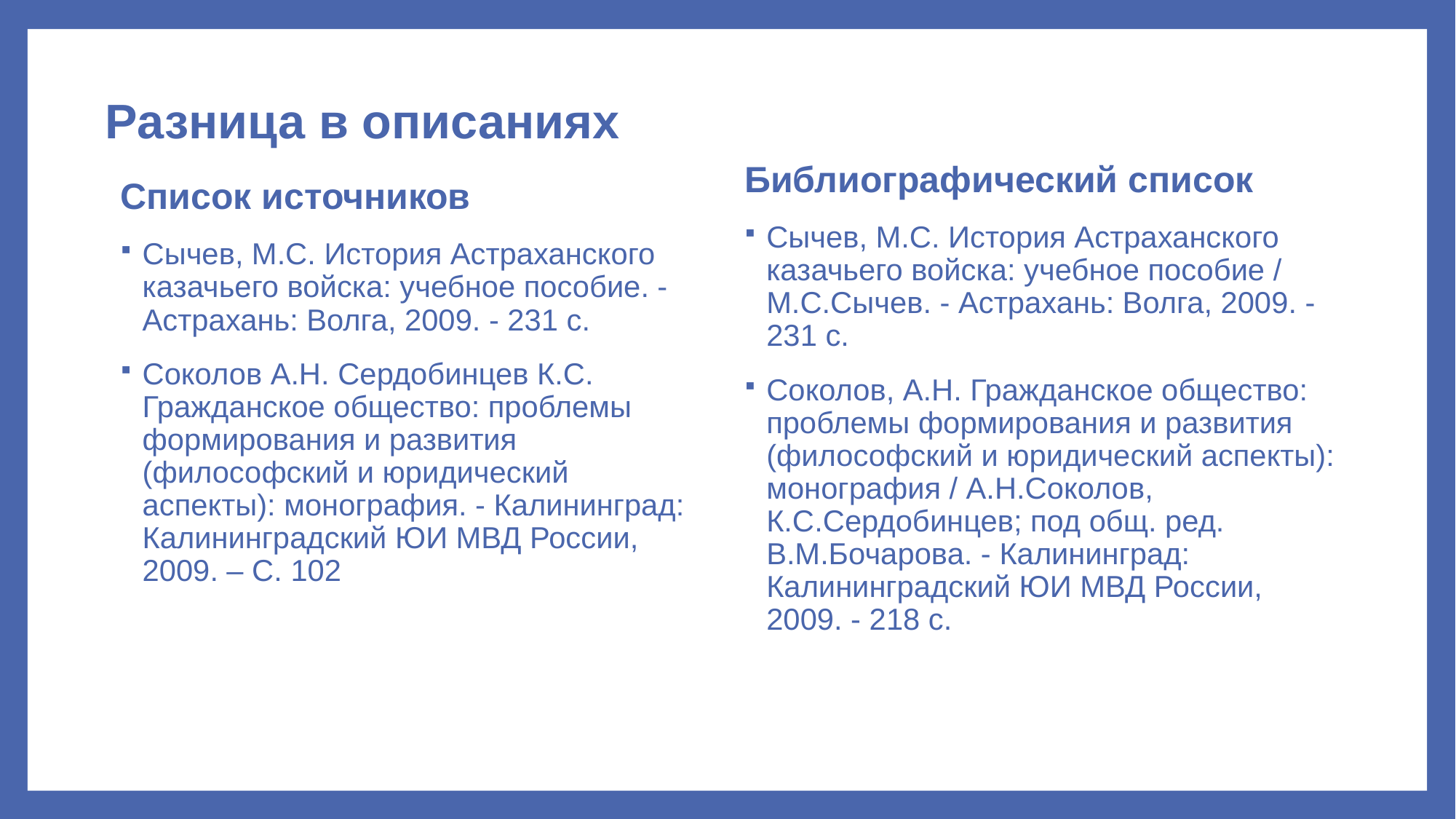

# Разница в описаниях
Библиографический список
Сычев, М.С. История Астраханского казачьего войска: учебное пособие / М.С.Сычев. - Астрахань: Волга, 2009. - 231 с.
Соколов, А.Н. Гражданское общество: проблемы формирования и развития (философский и юридический аспекты): монография / А.Н.Соколов, К.С.Сердобинцев; под общ. ред. В.М.Бочарова. - Калининград: Калининградский ЮИ МВД России, 2009. - 218 с.
Список источников
Сычев, М.С. История Астраханского казачьего войска: учебное пособие. - Астрахань: Волга, 2009. - 231 с.
Соколов А.Н. Сердобинцев К.С. Гражданское общество: проблемы формирования и развития (философский и юридический аспекты): монография. - Калининград: Калининградский ЮИ МВД России, 2009. – С. 102